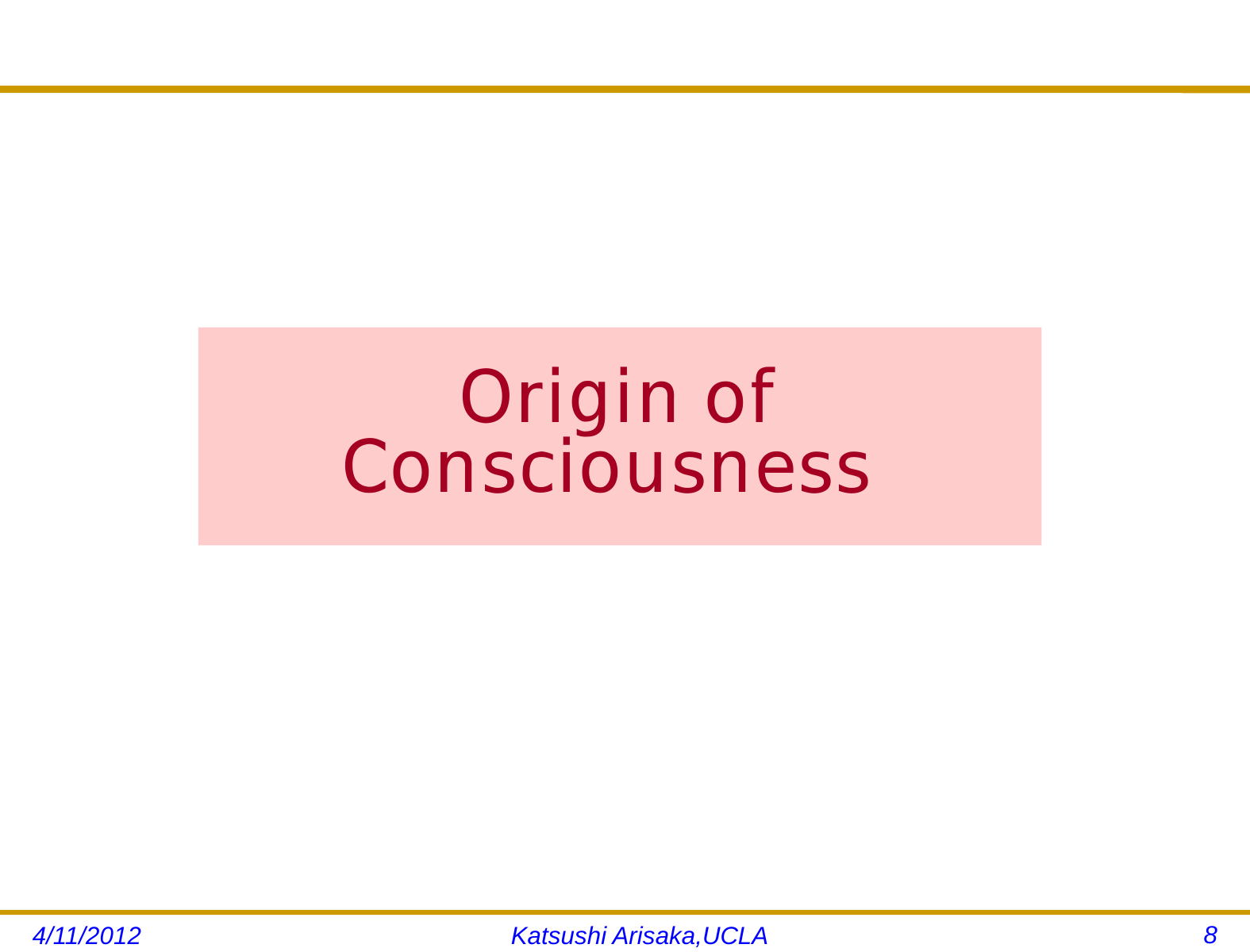

# Origin of Consciousness
8
4/11/2012
Katsushi Arisaka,UCLA